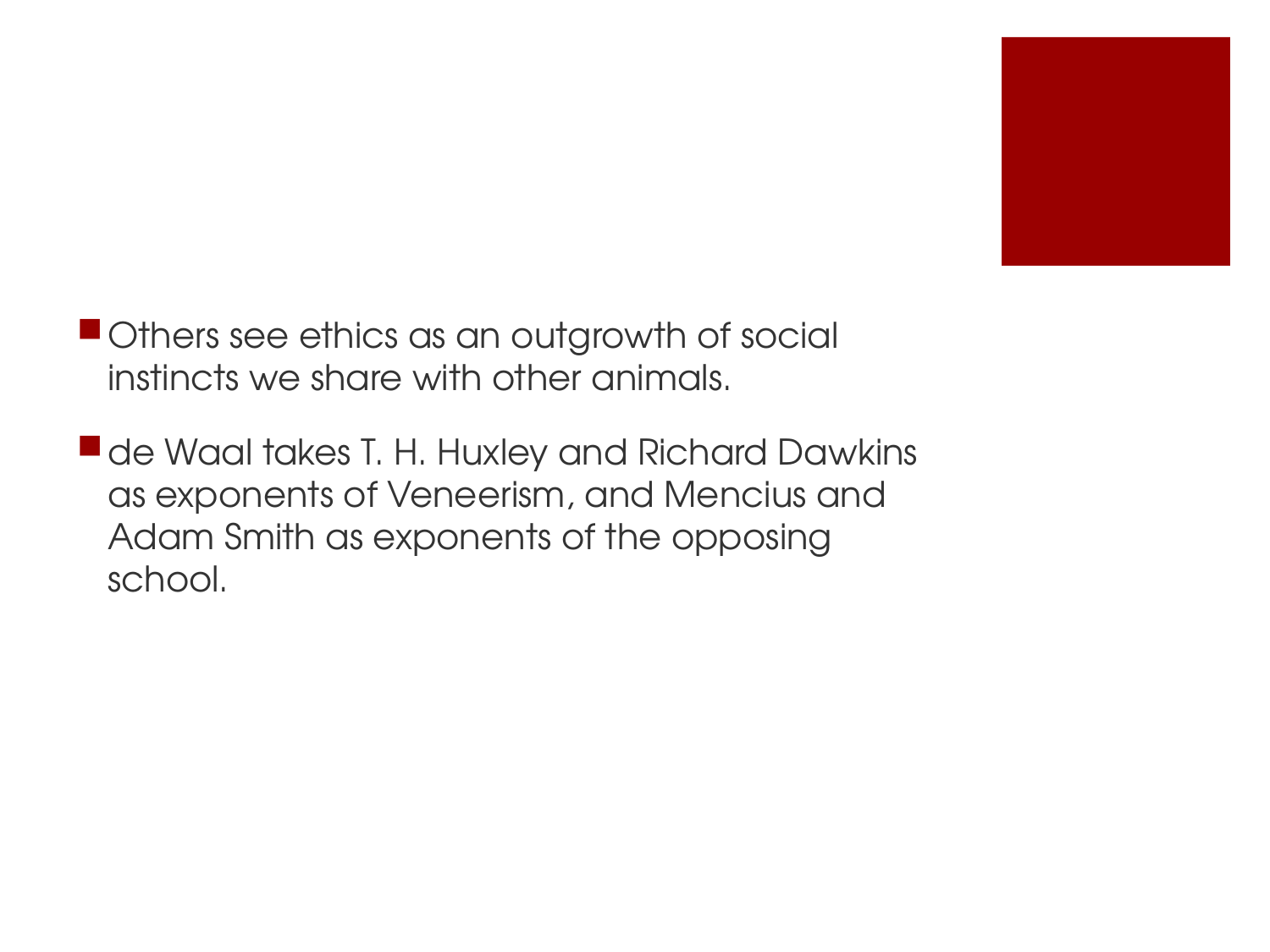

#
Others see ethics as an outgrowth of social instincts we share with other animals.
de Waal takes T. H. Huxley and Richard Dawkins as exponents of Veneerism, and Mencius and Adam Smith as exponents of the opposing school.